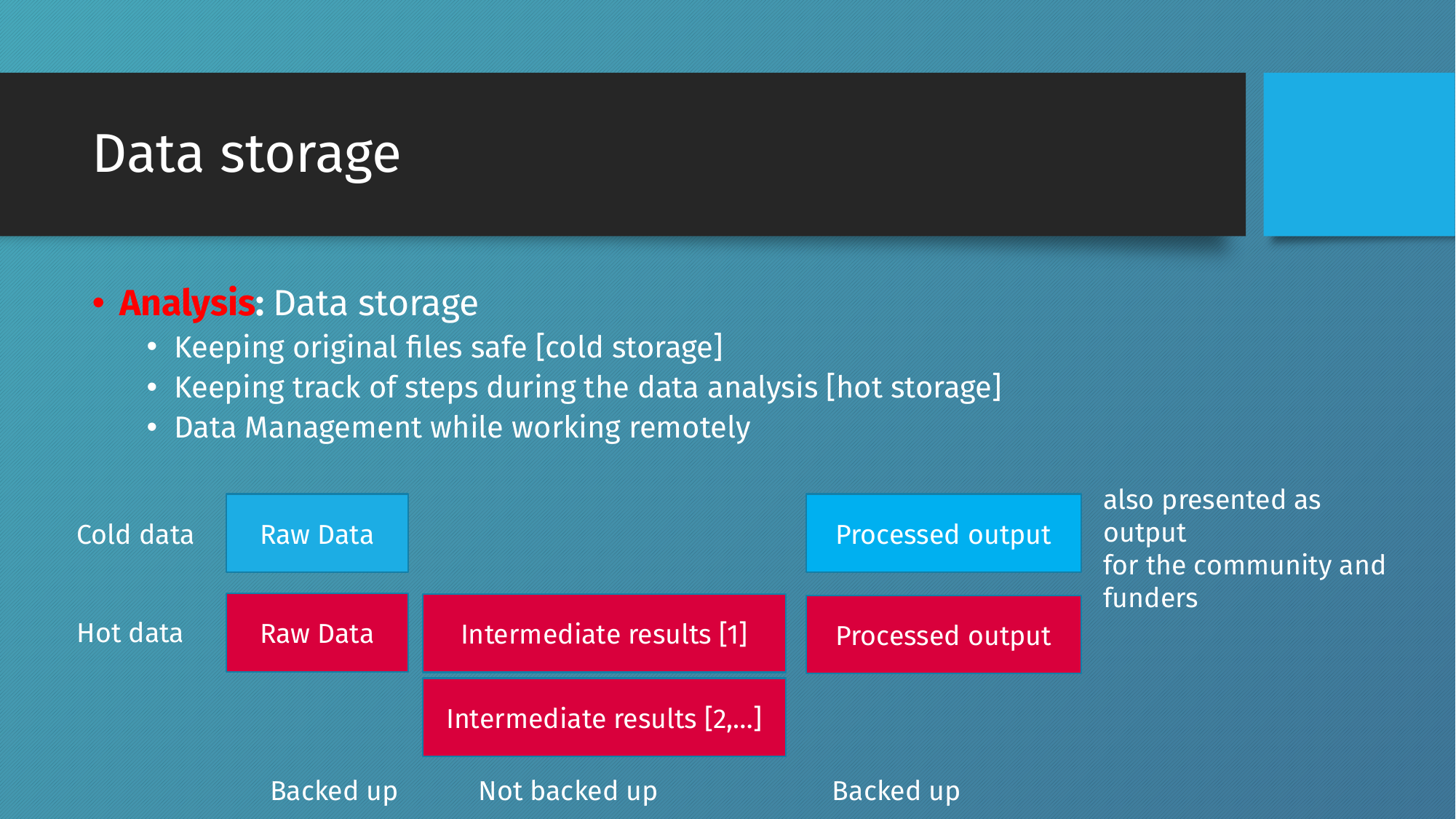

# Data storage
Analysis: Data storage
Keeping original files safe [cold storage]
Keeping track of steps during the data analysis [hot storage]
Data Management while working remotely

also presented as output
for the community and funders
Raw Data
Processed output
Cold data

Hot data
Raw Data
Intermediate results [1]
Processed output
Intermediate results [2,…]
Backed up           Not backed up                        Backed up